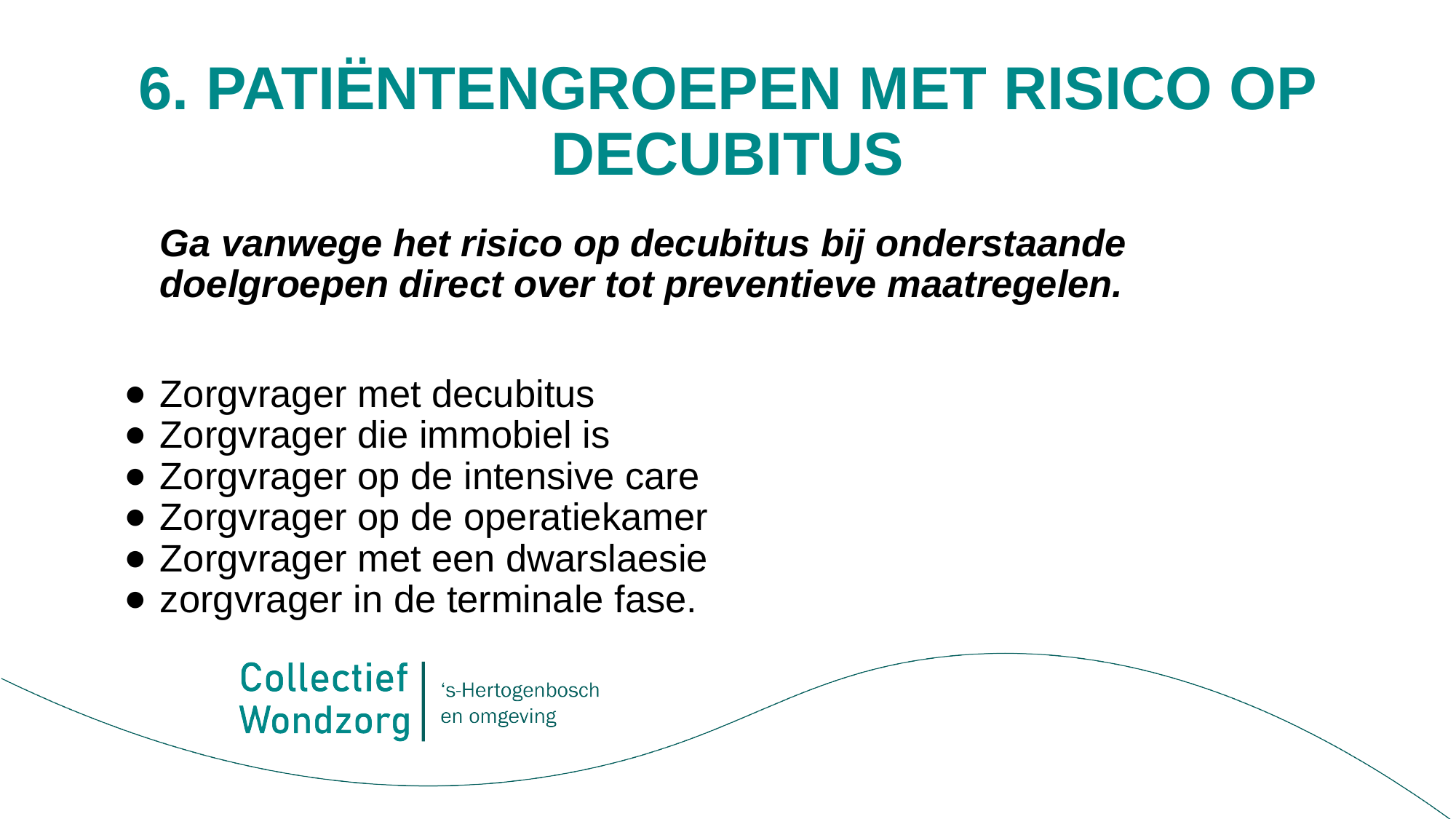

# 6. PATIËNTENGROEPEN MET RISICO OP DECUBITUS
Ga vanwege het risico op decubitus bij onderstaande doelgroepen direct over tot preventieve maatregelen.

Zorgvrager met decubitus
Zorgvrager die immobiel is
Zorgvrager op de intensive care
Zorgvrager op de operatiekamer
Zorgvrager met een dwarslaesie
zorgvrager in de terminale fase.